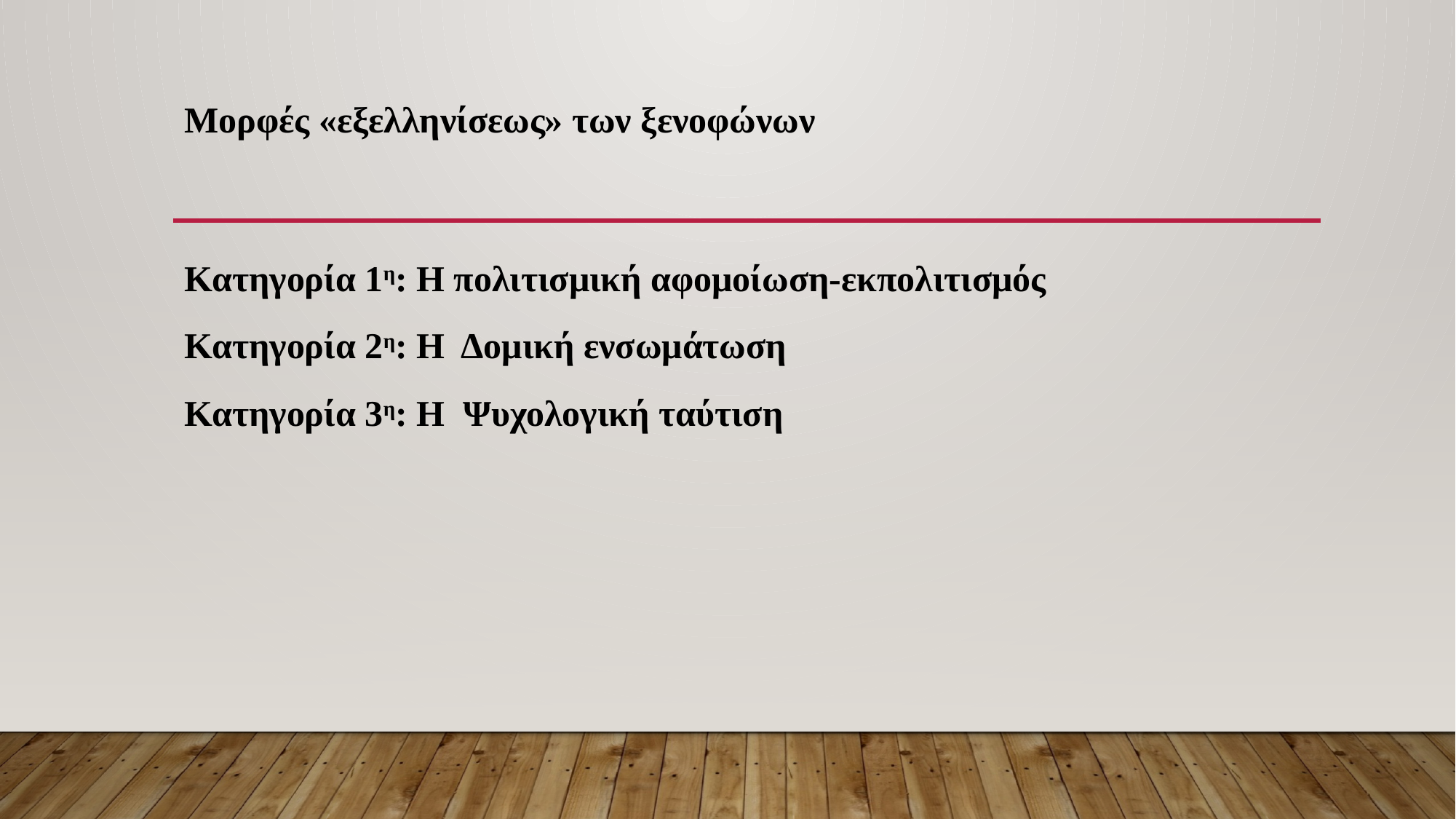

# Μορφές «εξελληνίσεως» των ξενοφώνων
Κατηγορία 1η: Η πολιτισμική αφομοίωση-εκπολιτισμός
Κατηγορία 2η: Η  Δομική ενσωμάτωση
Κατηγορία 3η: Η  Ψυχολογική ταύτιση